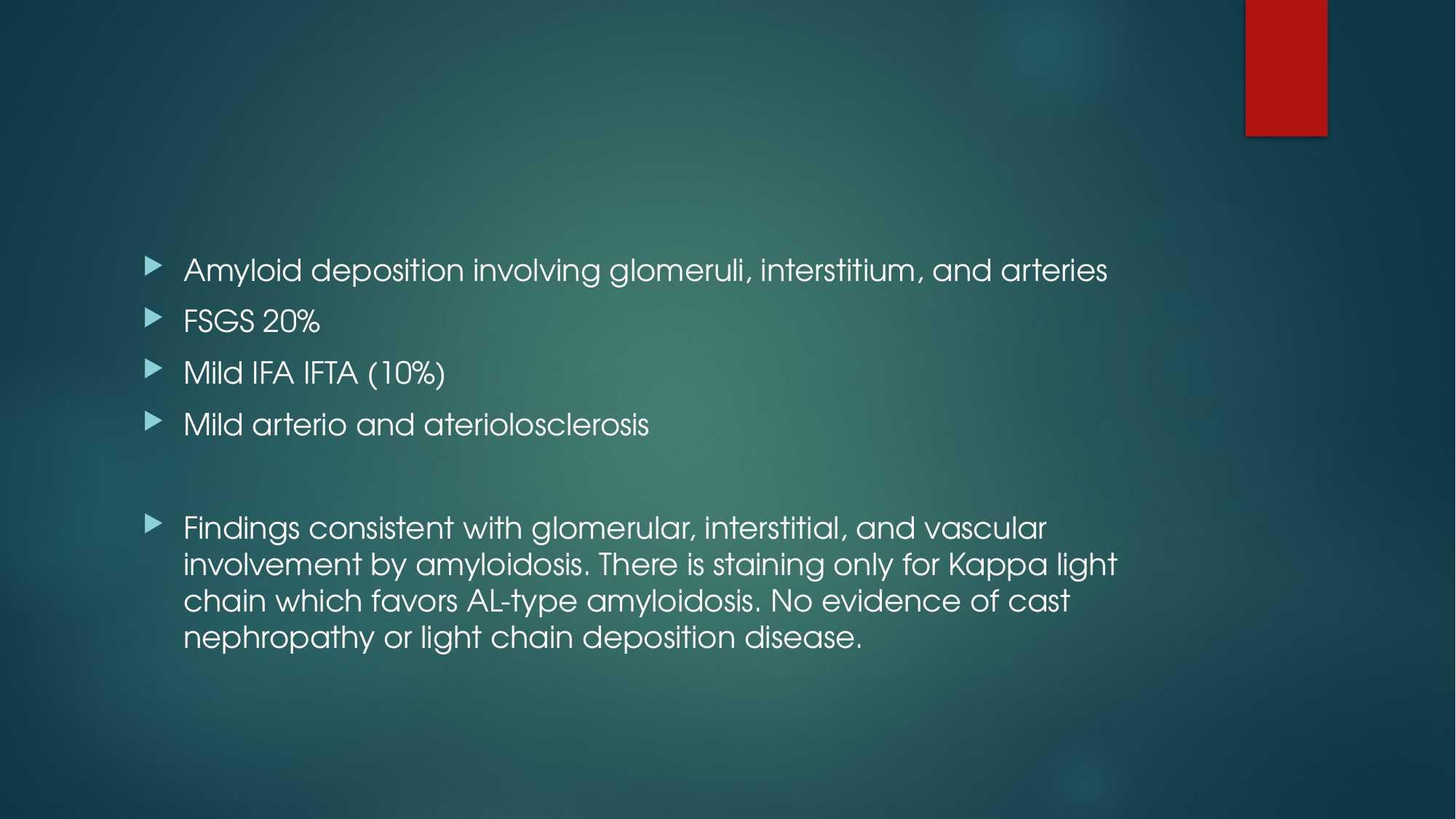

#
Amyloid deposition involving glomeruli, interstitium, and arteries
FSGS 20%
Mild IFA IFTA (10%)
Mild arterio and ateriolosclerosis

Findings consistent with glomerular, interstitial, and vascular involvement by amyloidosis. There is staining only for Kappa light chain which favors AL-type amyloidosis. No evidence of cast nephropathy or light chain deposition disease.